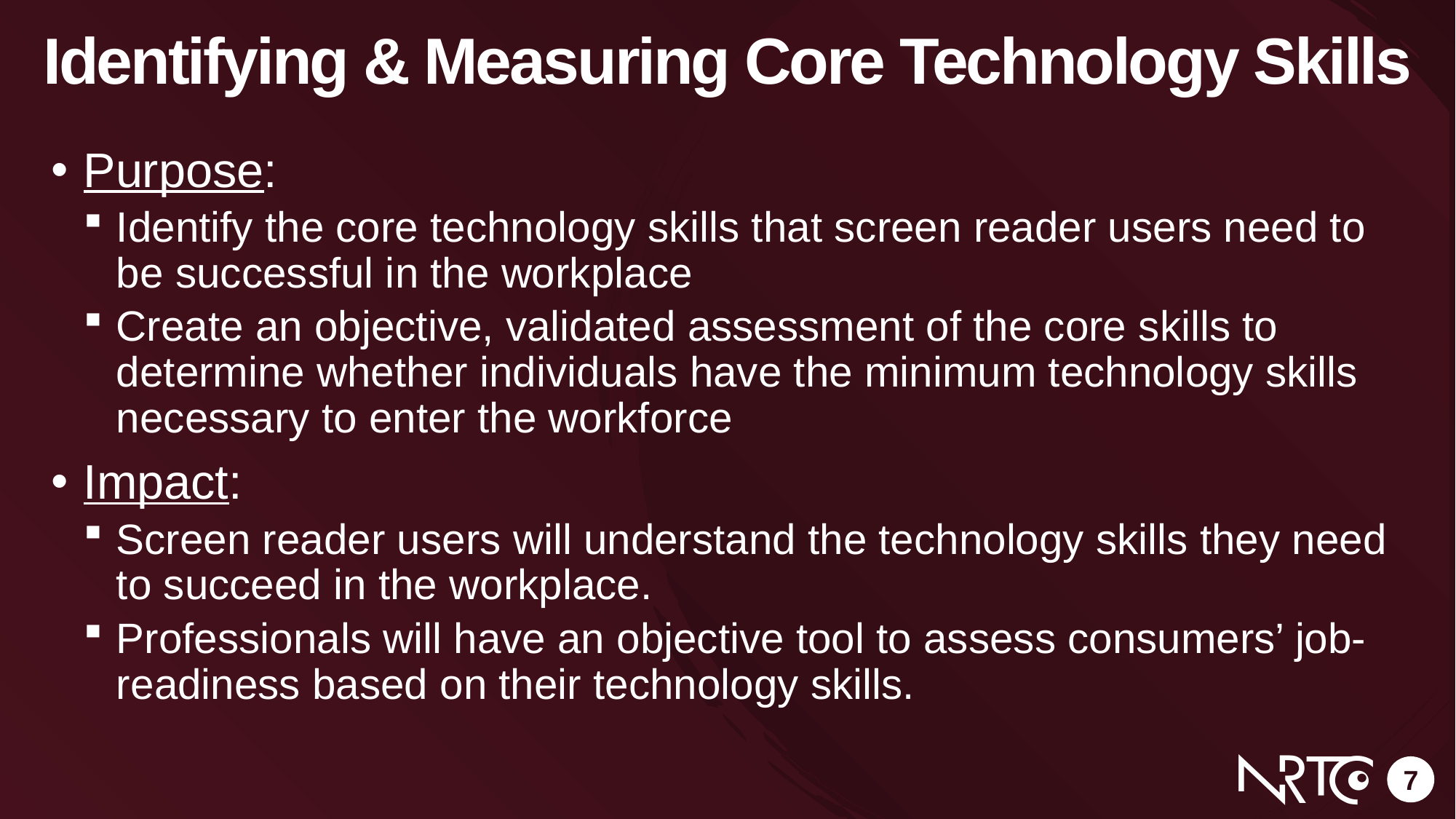

# Identifying & Measuring Core Technology Skills
Purpose:
Identify the core technology skills that screen reader users need to be successful in the workplace
Create an objective, validated assessment of the core skills to determine whether individuals have the minimum technology skills necessary to enter the workforce
Impact:
Screen reader users will understand the technology skills they need to succeed in the workplace.
Professionals will have an objective tool to assess consumers’ job-readiness based on their technology skills.
7